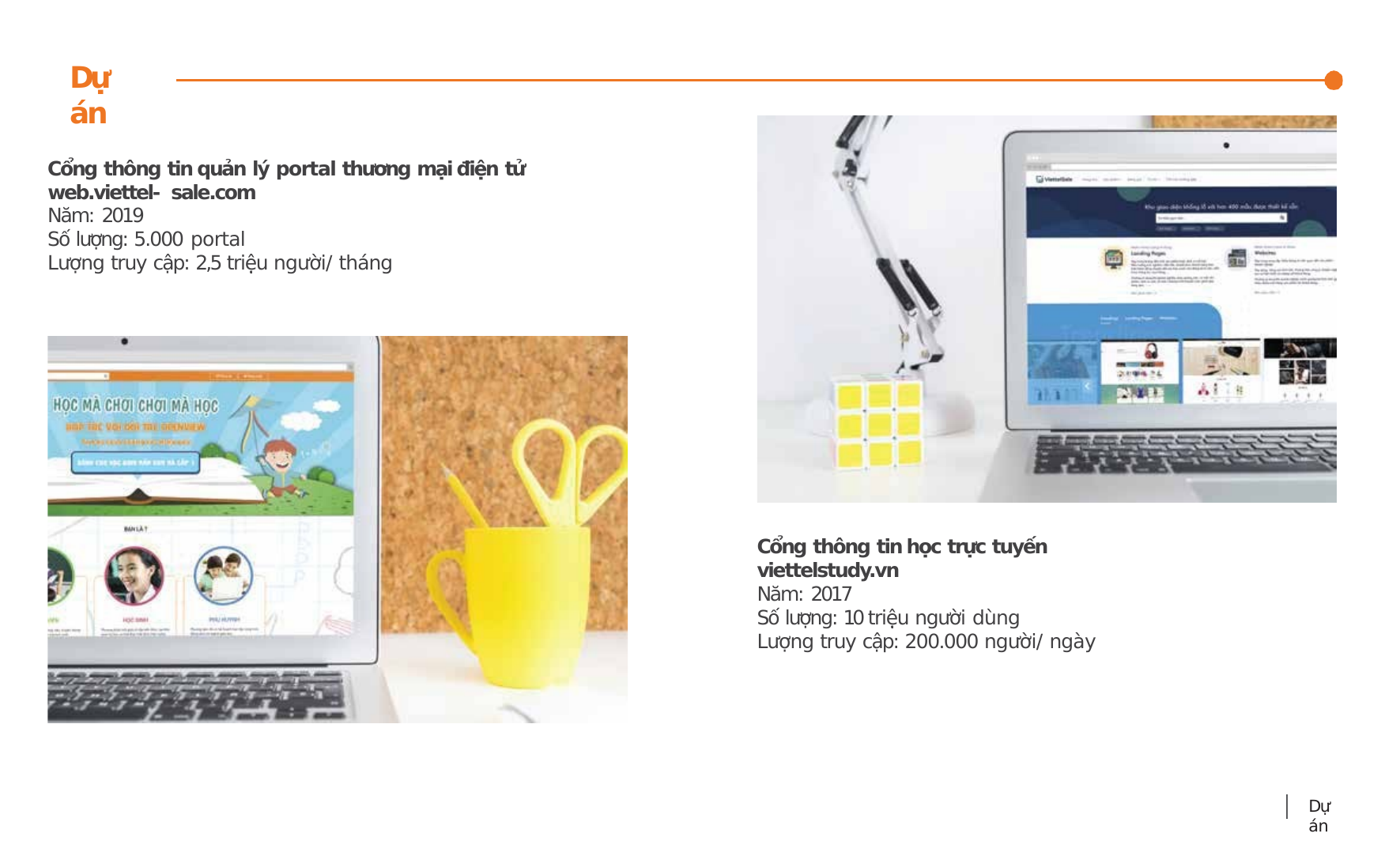

# Dự án

Cổng thông tin quản lý portal thương mại điện tử web.viettel-  sale.com
Năm: 2019
Số lượng: 5.000 portal
Lượng truy cập: 2,5 triệu người/ tháng

Cổng thông tin học trực tuyến viettelstudy.vn
Năm: 2017
Số lượng: 10 triệu người dùng
Lượng truy cập: 200.000 người/ ngày
Dự án